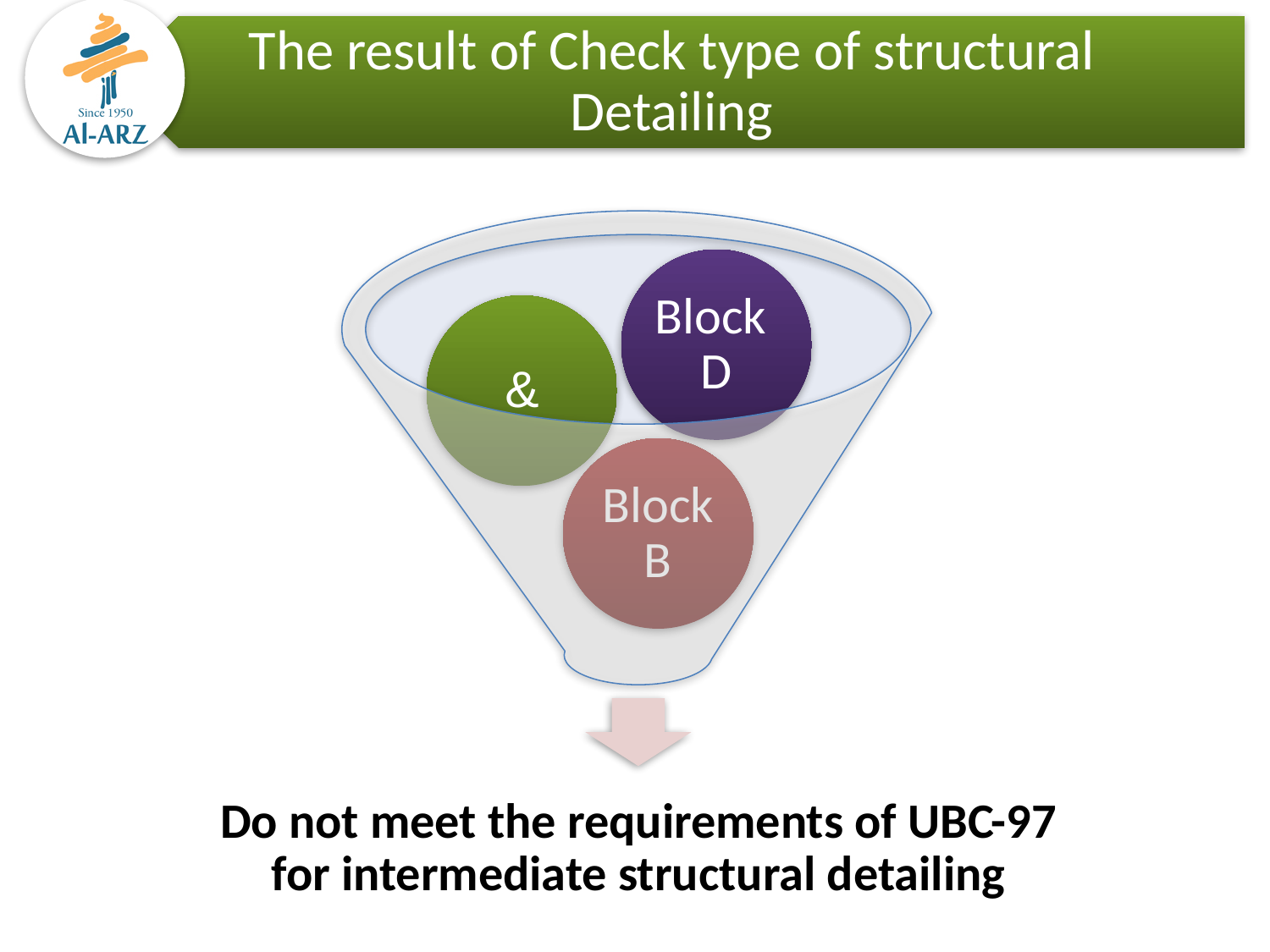

The result of Check type of structural Detailing
Do not meet the requirements of UBC-97 for intermediate structural detailing
Block B
&
Block
D